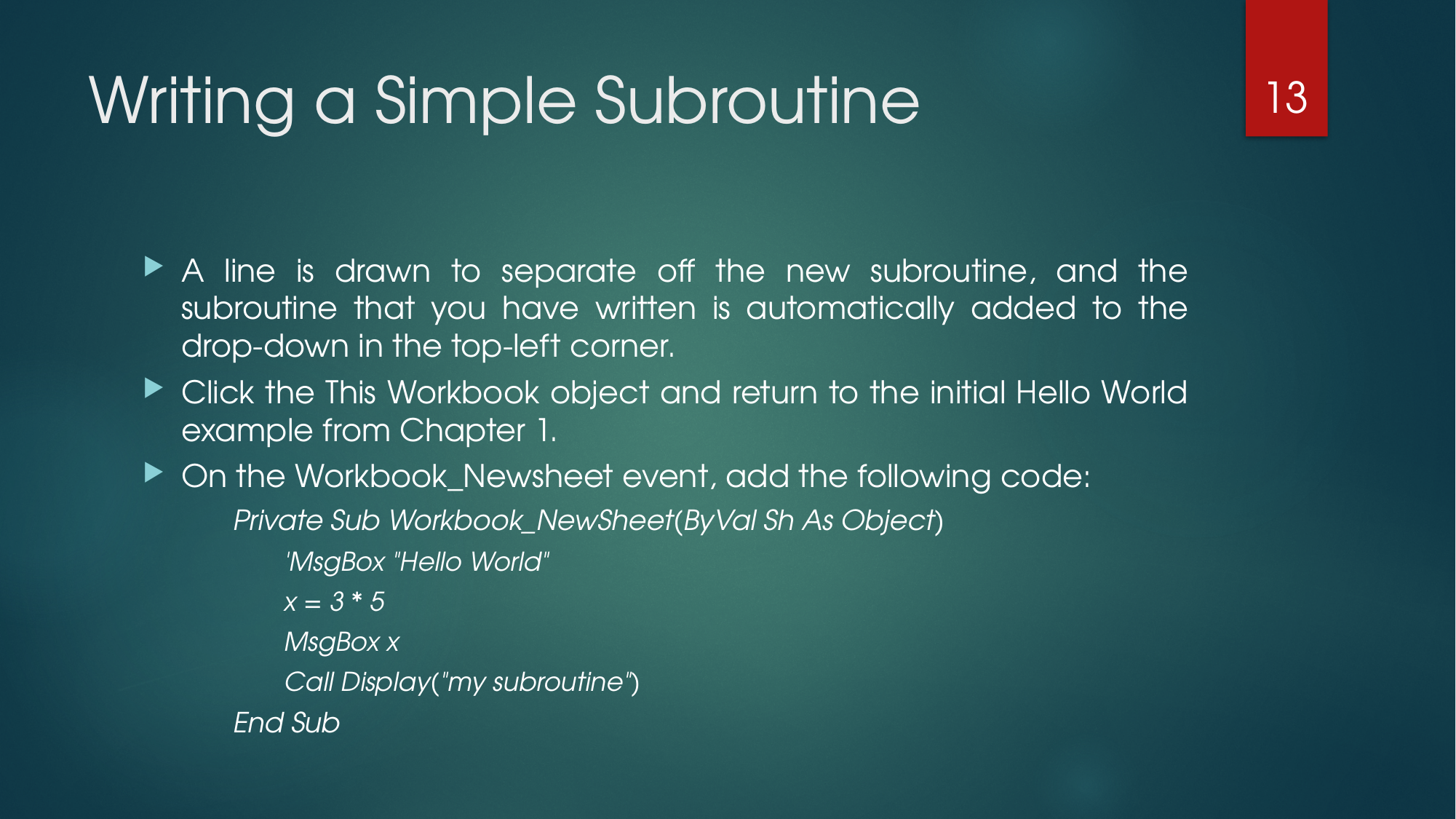

13
# Writing a Simple Subroutine
A line is drawn to separate off the new subroutine, and the subroutine that you have written is automatically added to the drop-down in the top-left corner.
Click the This Workbook object and return to the initial Hello World example from Chapter 1.
On the Workbook_Newsheet event, add the following code:
Private Sub Workbook_NewSheet(ByVal Sh As Object)
'MsgBox "Hello World"
x = 3 * 5
MsgBox x
Call Display("my subroutine")
End Sub